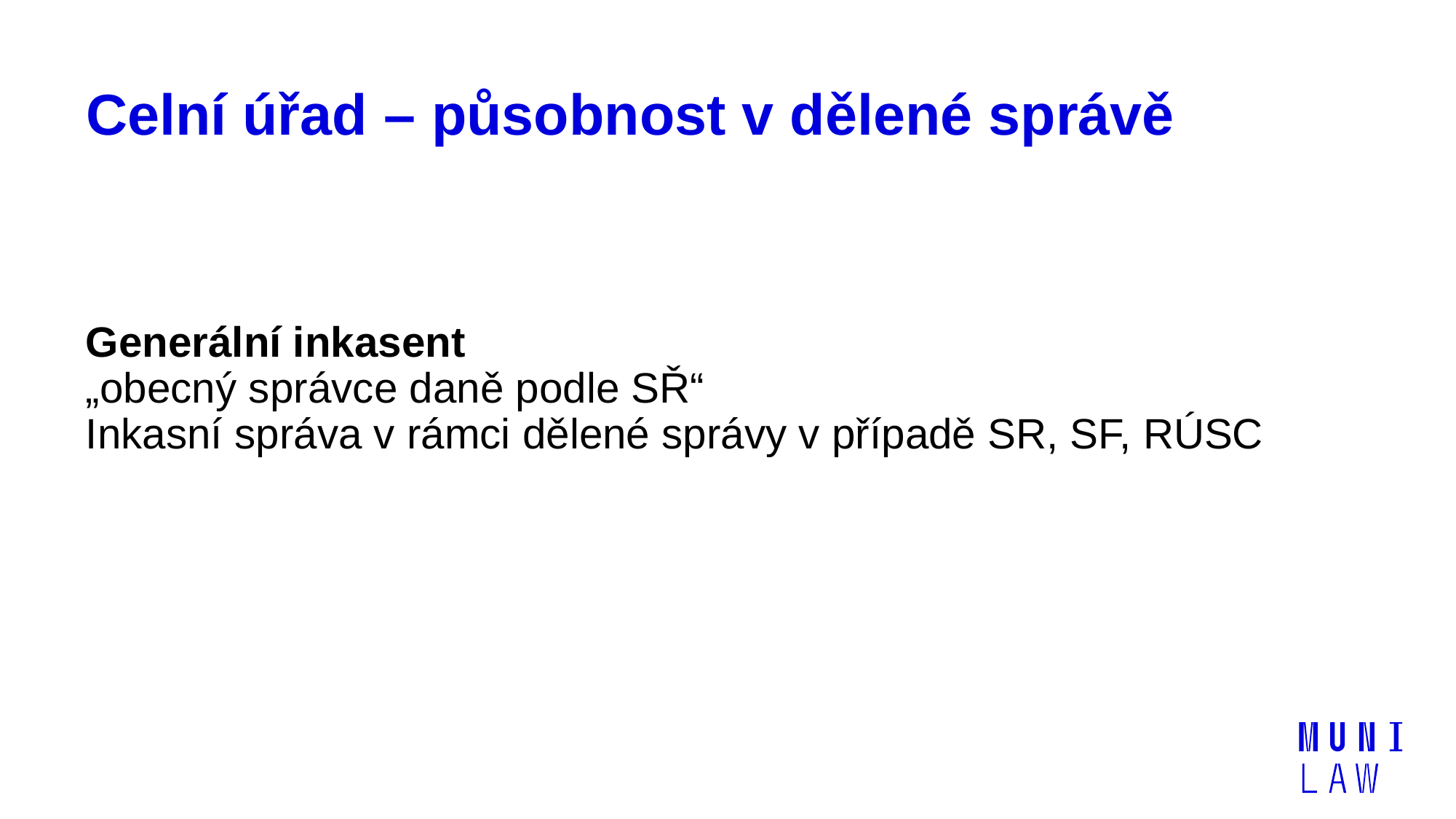

# Celní úřad – působnost v dělené správě

Generální inkasent
„obecný správce daně podle SŘ“
Inkasní správa v rámci dělené správy v případě SR, SF, RÚSC